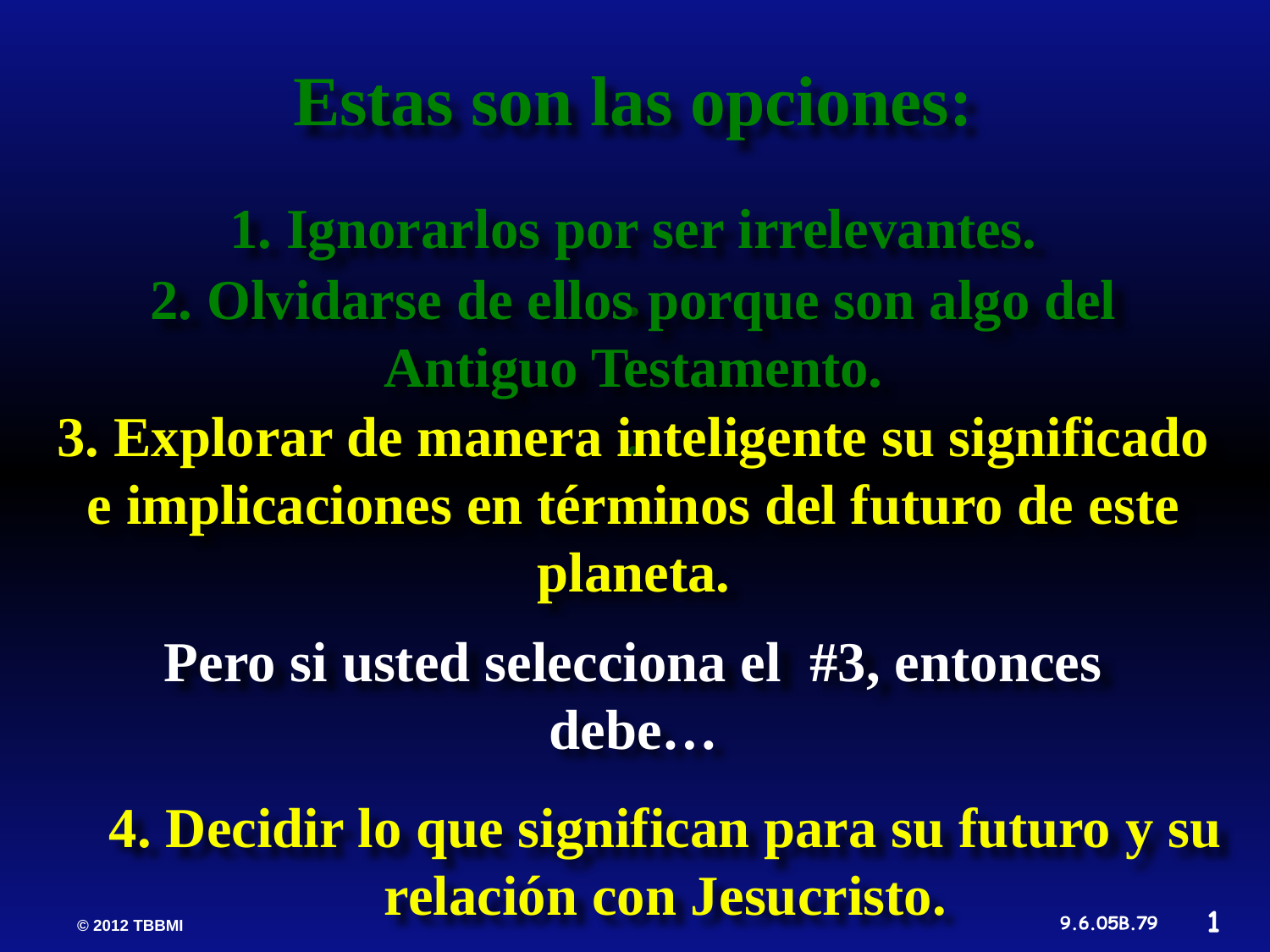

Estas son las opciones:
1. Ignorarlos por ser irrelevantes.
.
2. Olvidarse de ellos porque son algo del Antiguo Testamento.
.
3. Explorar de manera inteligente su significado e implicaciones en términos del futuro de este planeta.

Pero si usted selecciona el  #3, entonces debe…
4. Decidir lo que significan para su futuro y su relación con Jesucristo.
1

79